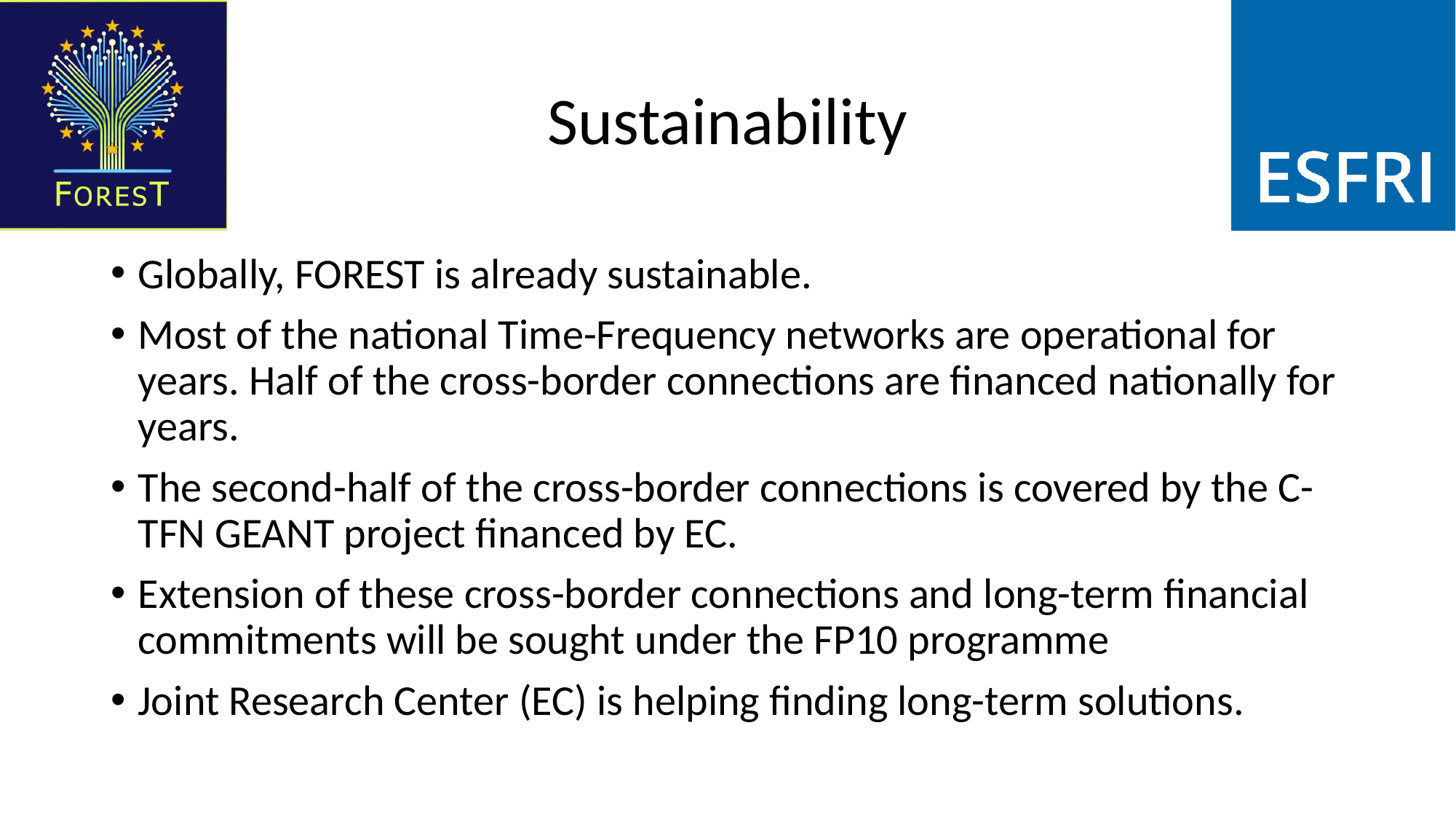

Sustainability
Globally, FOREST is already sustainable.
Most of the national Time-Frequency networks are operational for years. Half of the cross-border connections are financed nationally for years.
The second-half of the cross-border connections is covered by the C-TFN GEANT project financed by EC.
Extension of these cross-border connections and long-term financial commitments will be sought under the FP10 programme
Joint Research Center (EC) is helping finding long-term solutions.